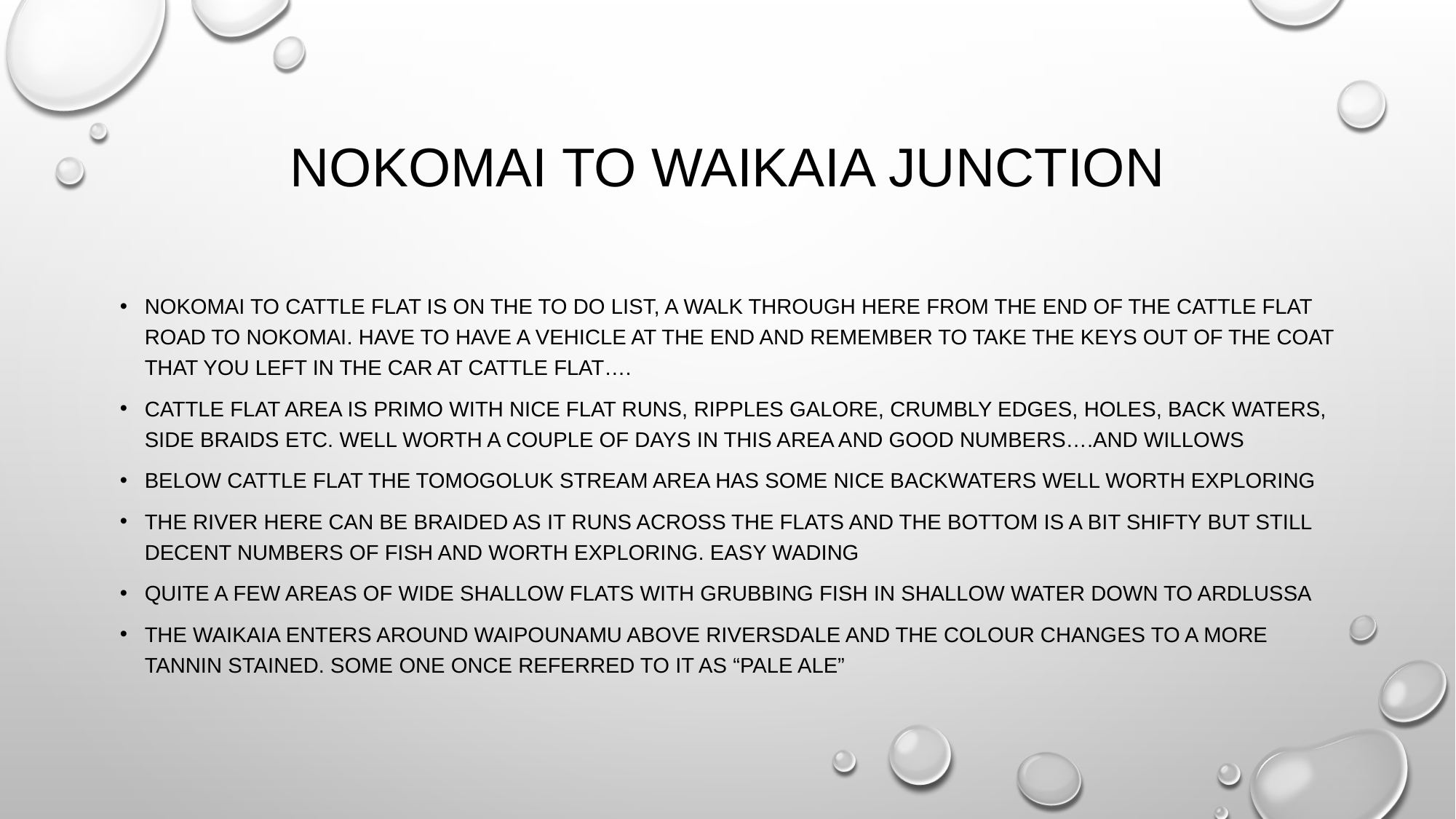

# Nokomai to waikaia junction
Nokomai to cattle flat is on the to do list, a walk through here from the end of the cattle flat road to nokomai. Have to have a vehicle at the end and remember to take the keys out of the coat that you left in the car at cattle flat….
Cattle flat area is primo with nice flat runs, ripples galore, crumbly edges, holes, back waters, side braids etc. well worth a couple of days in this area and good numbers….and willows
Below cattle flat the tomogoluk stream area has some nice backwaters well worth exploring
The river here can be braided as it runs across the flats and the bottom is a bit shifty but still decent numbers of fish and worth exploring. Easy wading
Quite a few areas of wide shallow flats with grubbing fish in shallow water down to ardlussa
The waikaia enters around Waipounamu above riversdale and the colour changes to a more tannin stained. Some one once referred to it as “pale ale”